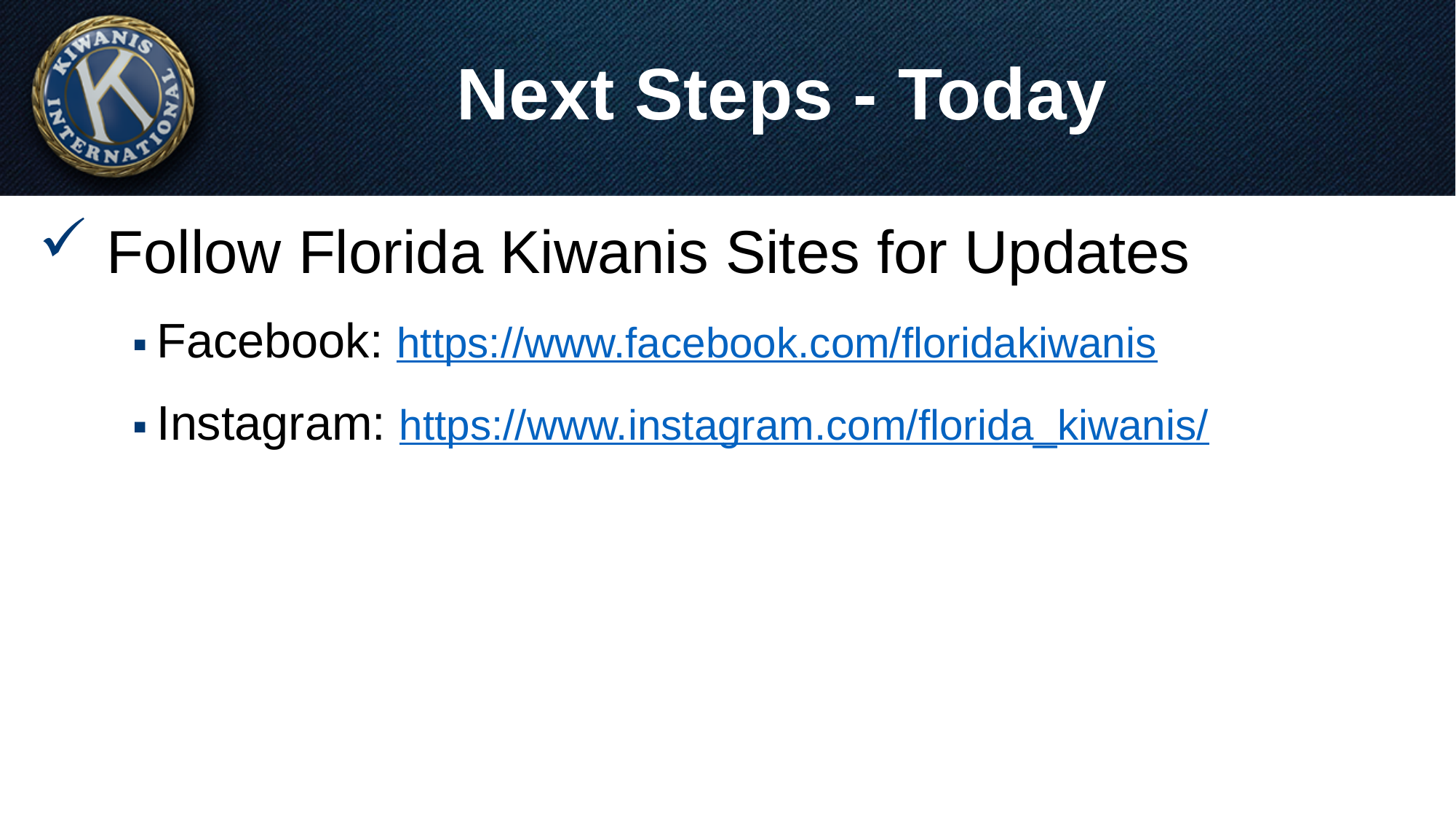

# Next Steps - Today

Follow Florida Kiwanis Sites for Updates
Facebook: https://www.facebook.com/floridakiwanis
Instagram: https://www.instagram.com/florida_kiwanis/